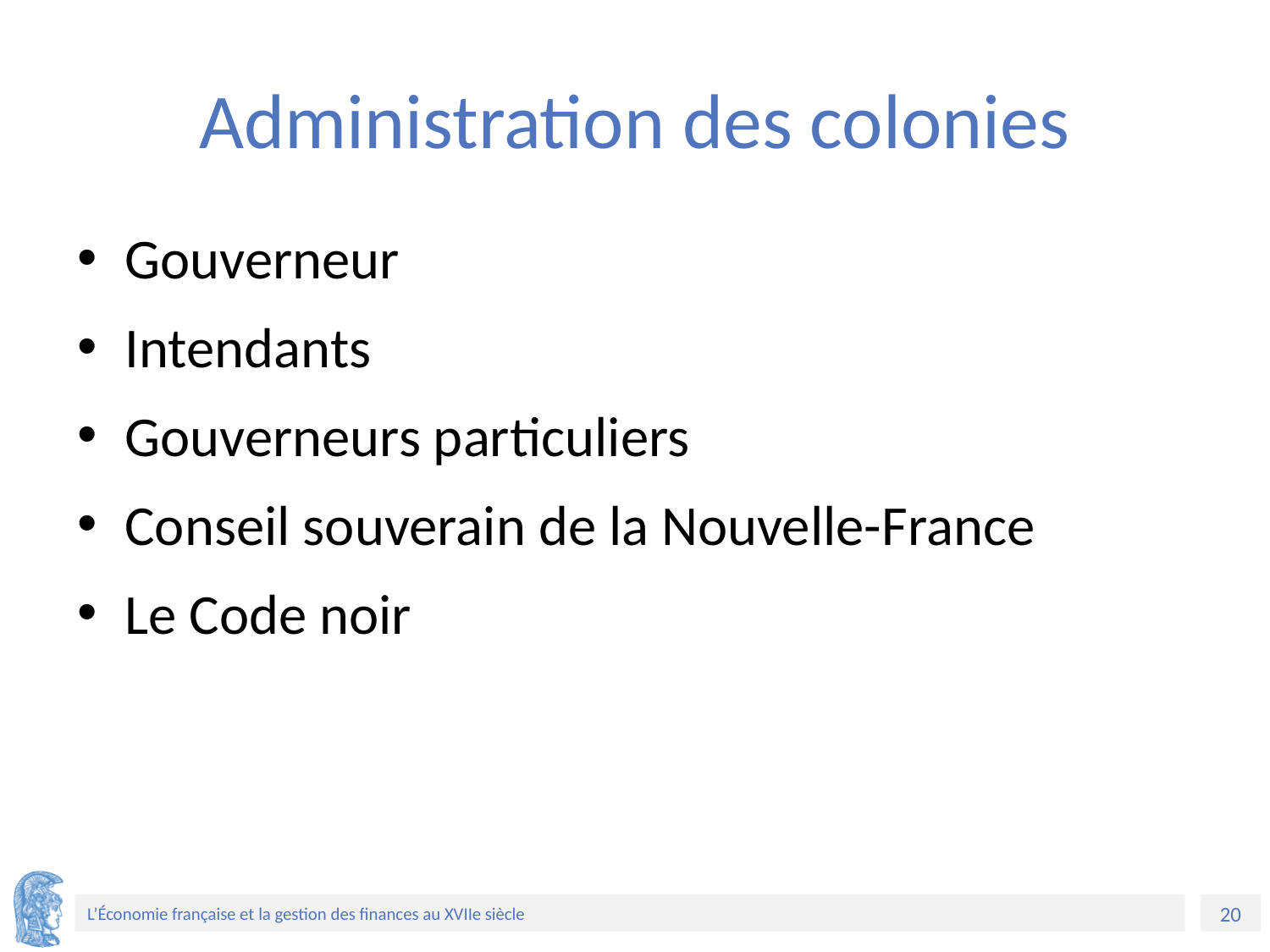

# Administration des colonies
Gouverneur
Intendants
Gouverneurs particuliers
Conseil souverain de la Nouvelle-France
Le Code noir